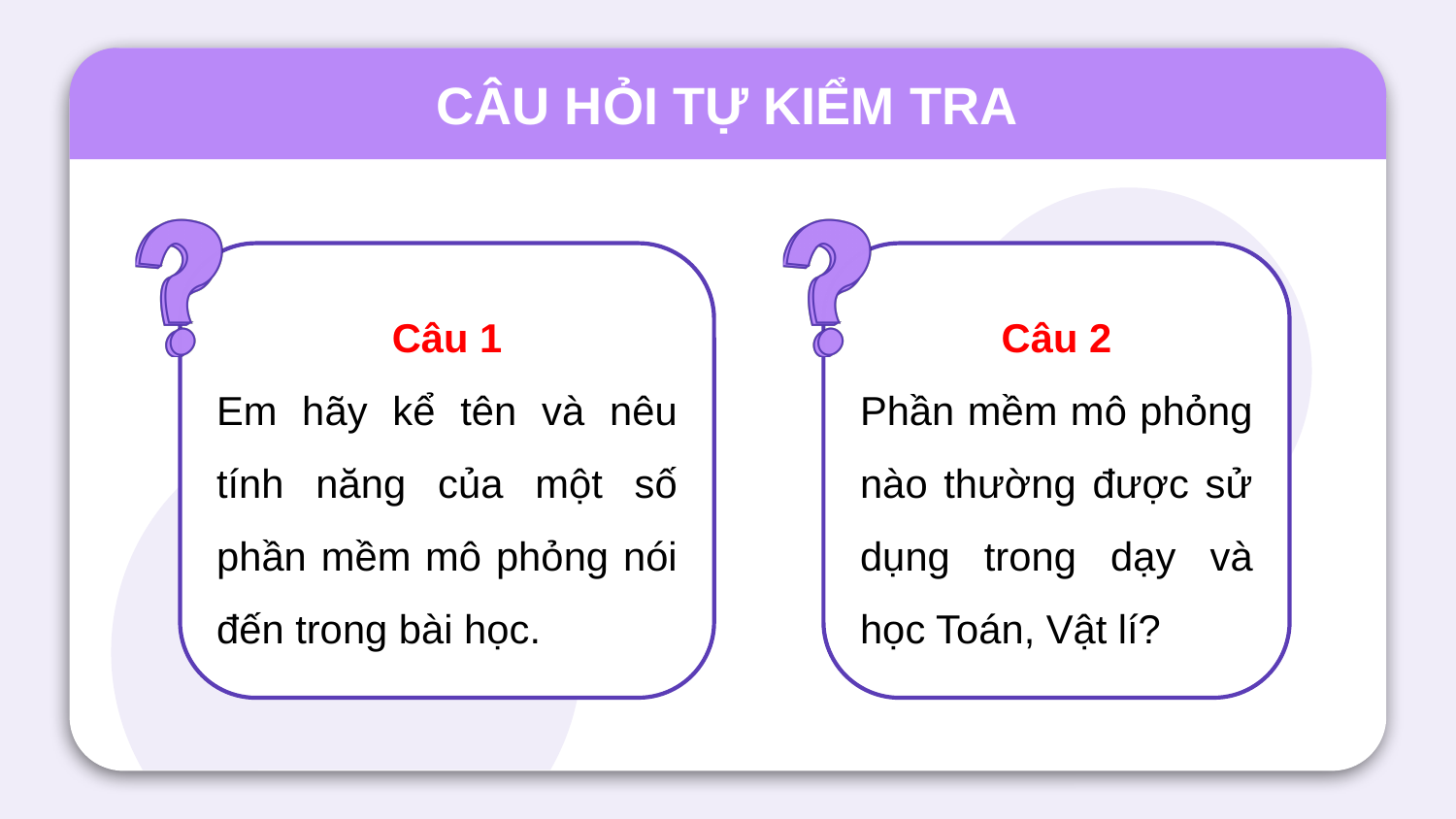

CÂU HỎI TỰ KIỂM TRA

Câu 1
Em hãy kể tên và nêu tính năng của một số phần mềm mô phỏng nói đến trong bài học.

Câu 2
Phần mềm mô phỏng nào thường được sử dụng trong dạy và học Toán, Vật lí?